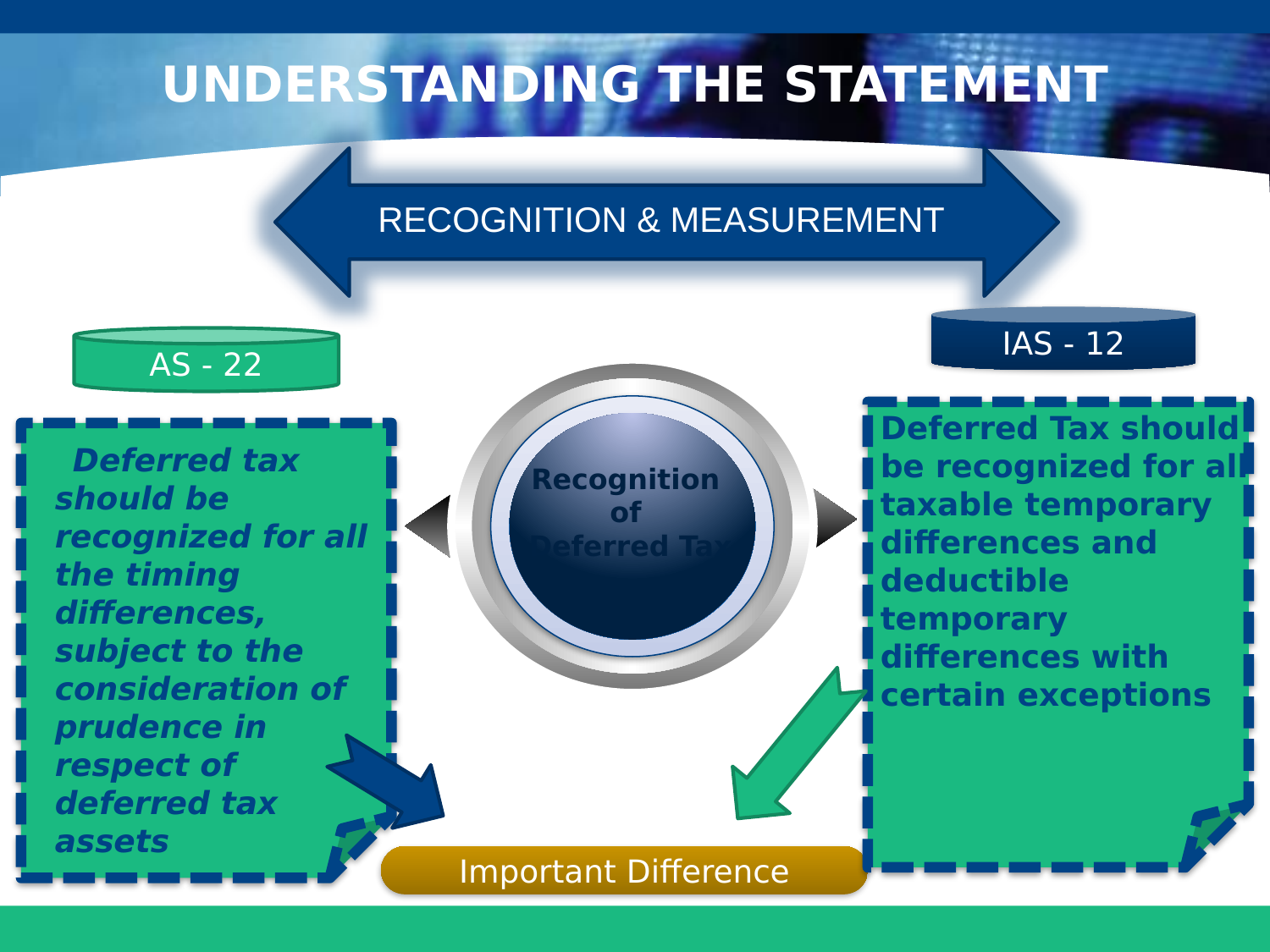

# UNDERSTANDING THE STATEMENT

RECOGNITION & MEASUREMENT
IAS - 12
AS - 22

Recognition
of
Deferred Tax
Important Difference

Deferred Tax should be recognized for all taxable temporary differences and deductible temporary differences with certain exceptions

  Deferred tax should be recognized for all the timing differences, subject to the consideration of prudence in respect of deferred tax assets